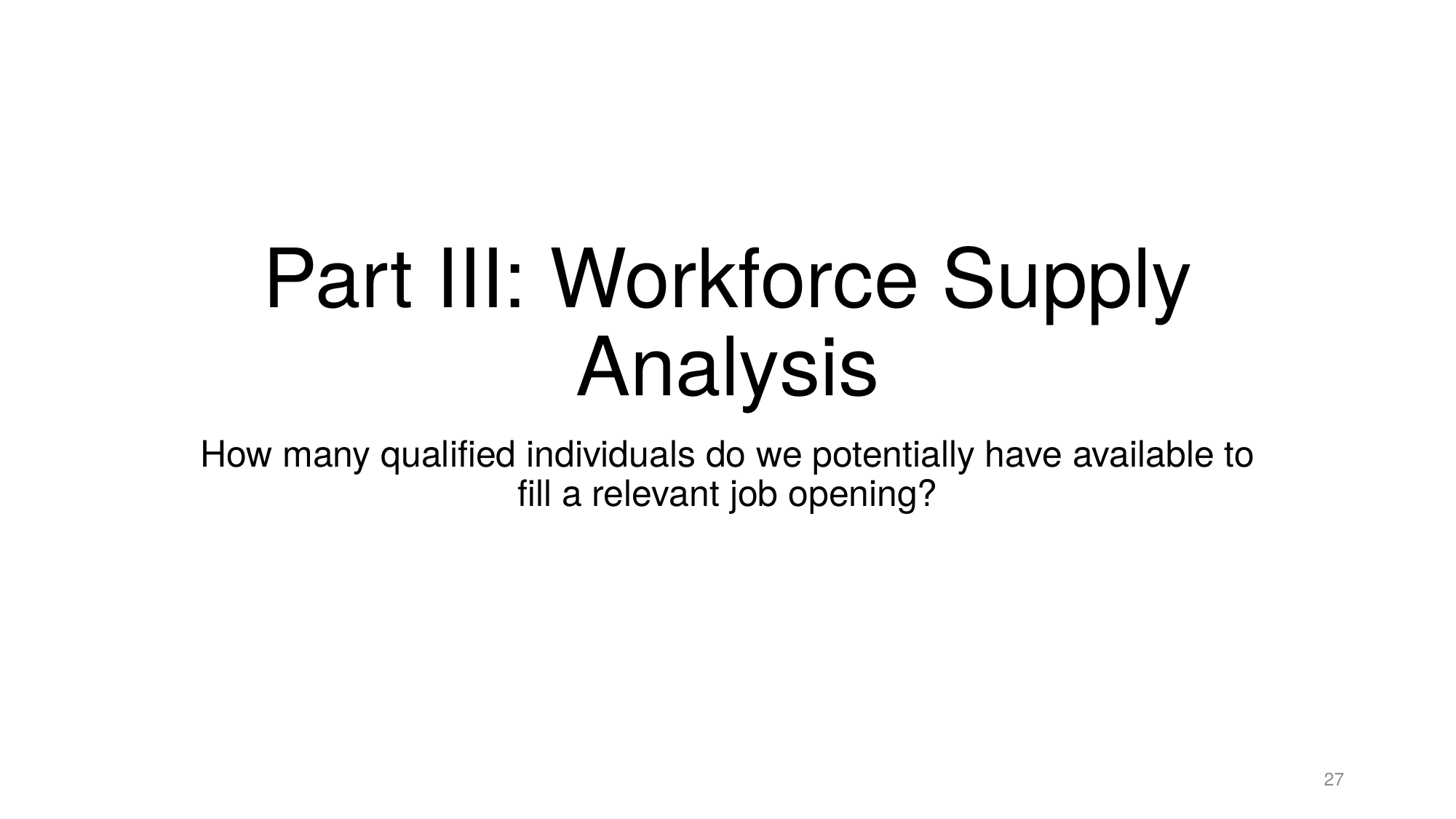

# Part III: Workforce Supply Analysis
How many qualified individuals do we potentially have available to fill a relevant job opening?

27